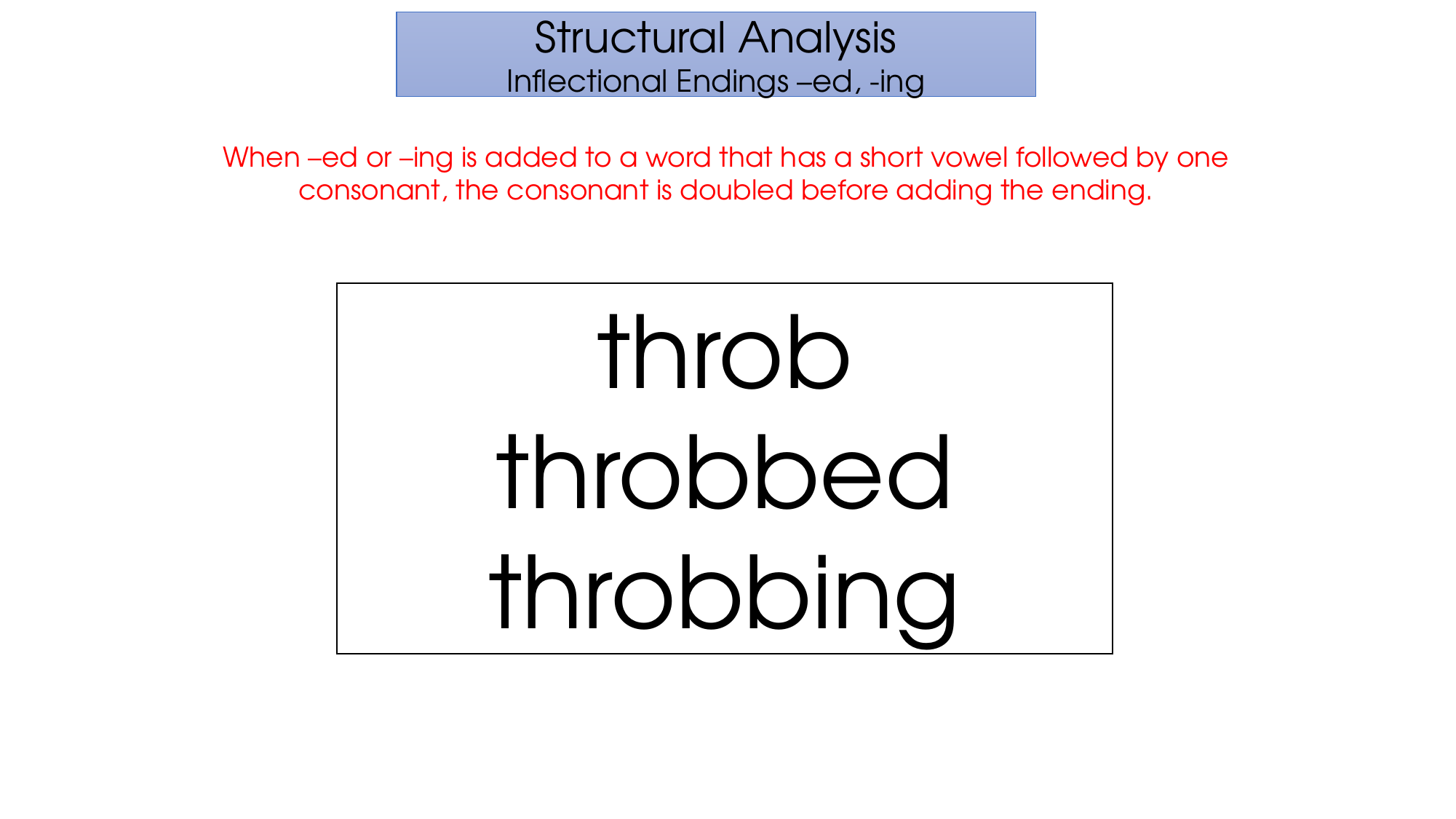

Structural Analysis
Inflectional Endings –ed, -ing
When –ed or –ing is added to a word that has a short vowel followed by one consonant, the consonant is doubled before adding the ending.
throb
throbbed
throbbing